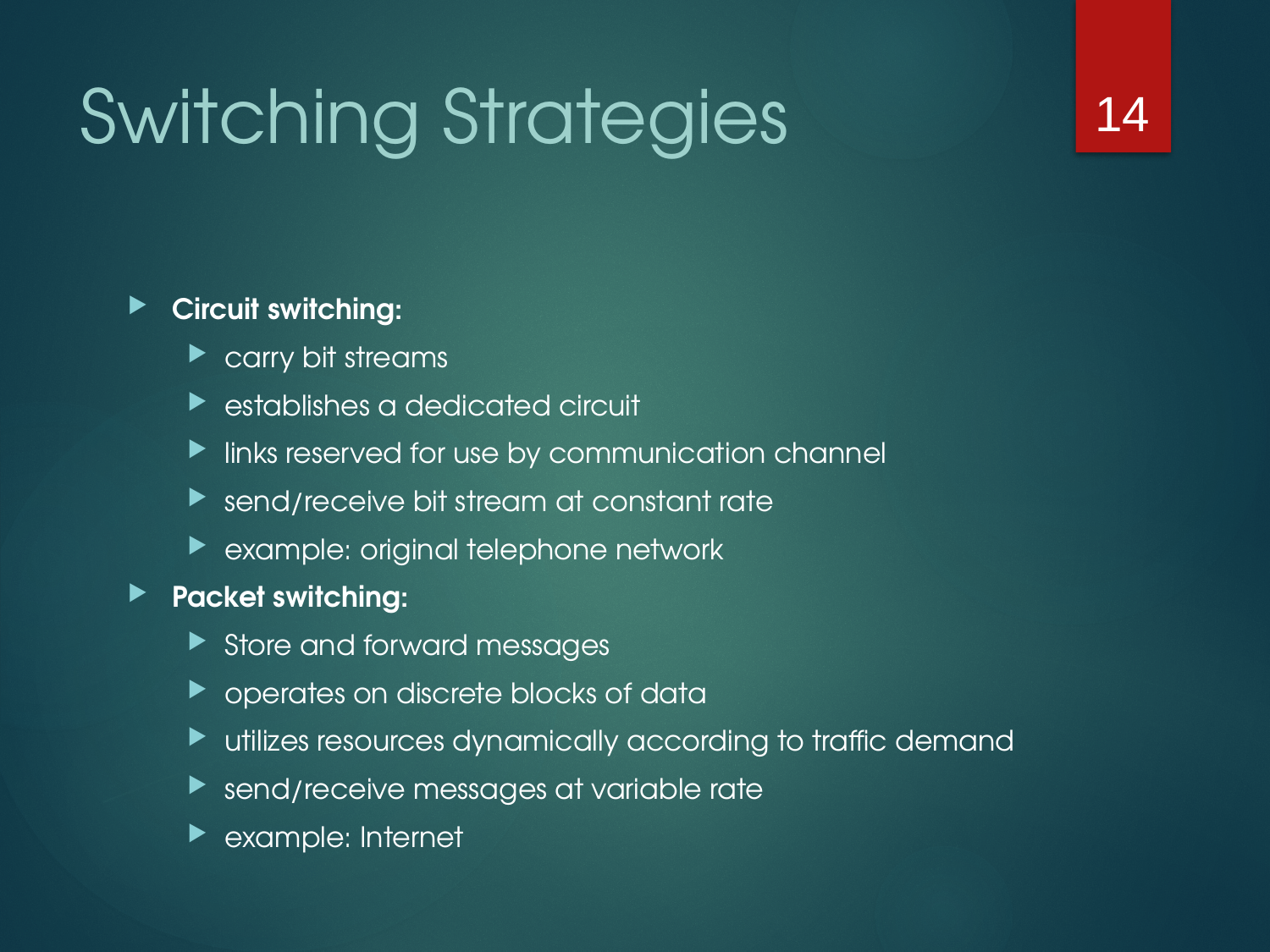

14
# Switching Strategies
Circuit switching:
carry bit streams
establishes a dedicated circuit
links reserved for use by communication channel
send/receive bit stream at constant rate
example: original telephone network
Packet switching:
Store and forward messages
operates on discrete blocks of data
utilizes resources dynamically according to traffic demand
send/receive messages at variable rate
example: Internet